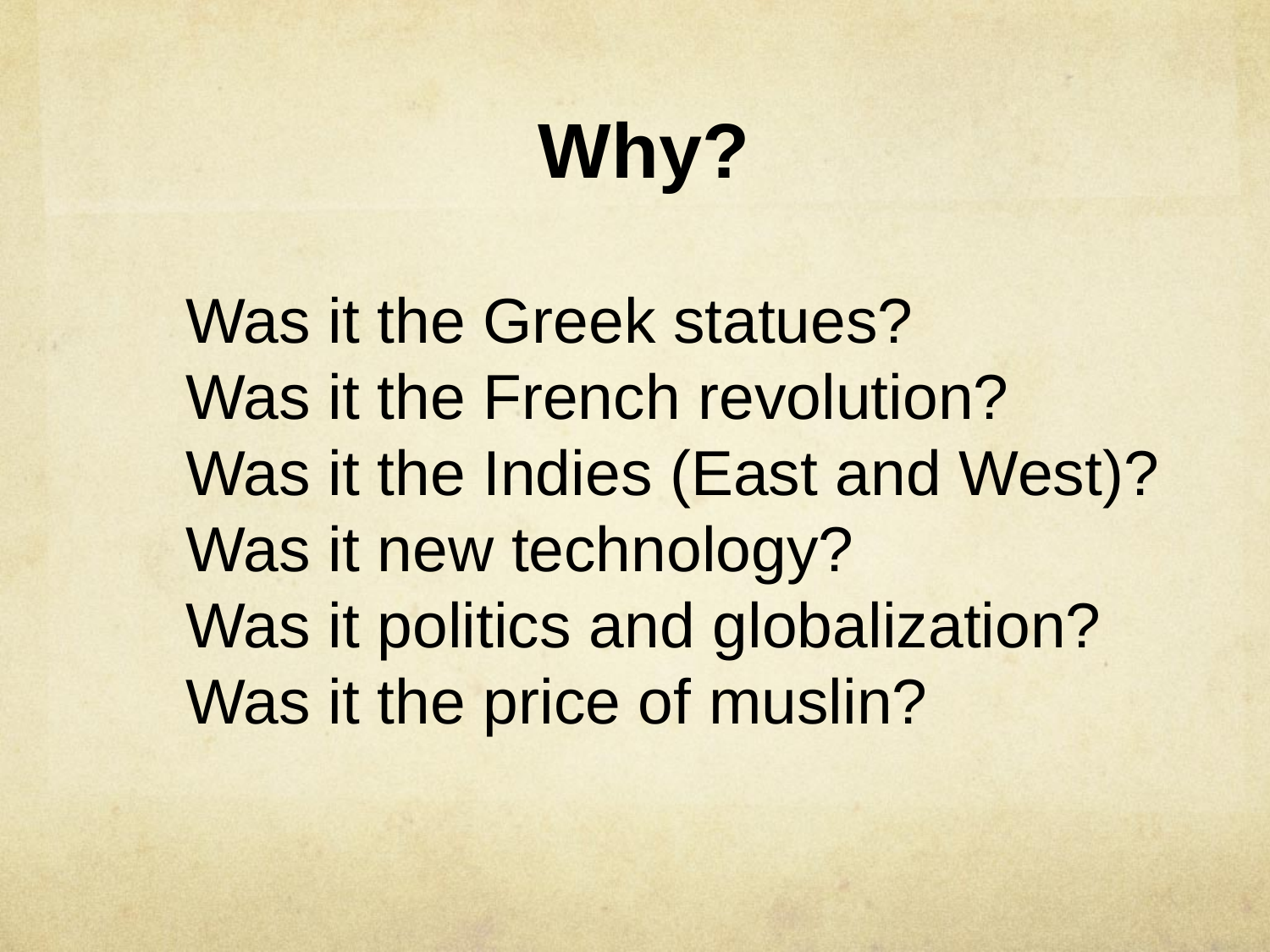

Why?
Was it the Greek statues?
Was it the French revolution?
Was it the Indies (East and West)?
Was it new technology?
Was it politics and globalization?
Was it the price of muslin?